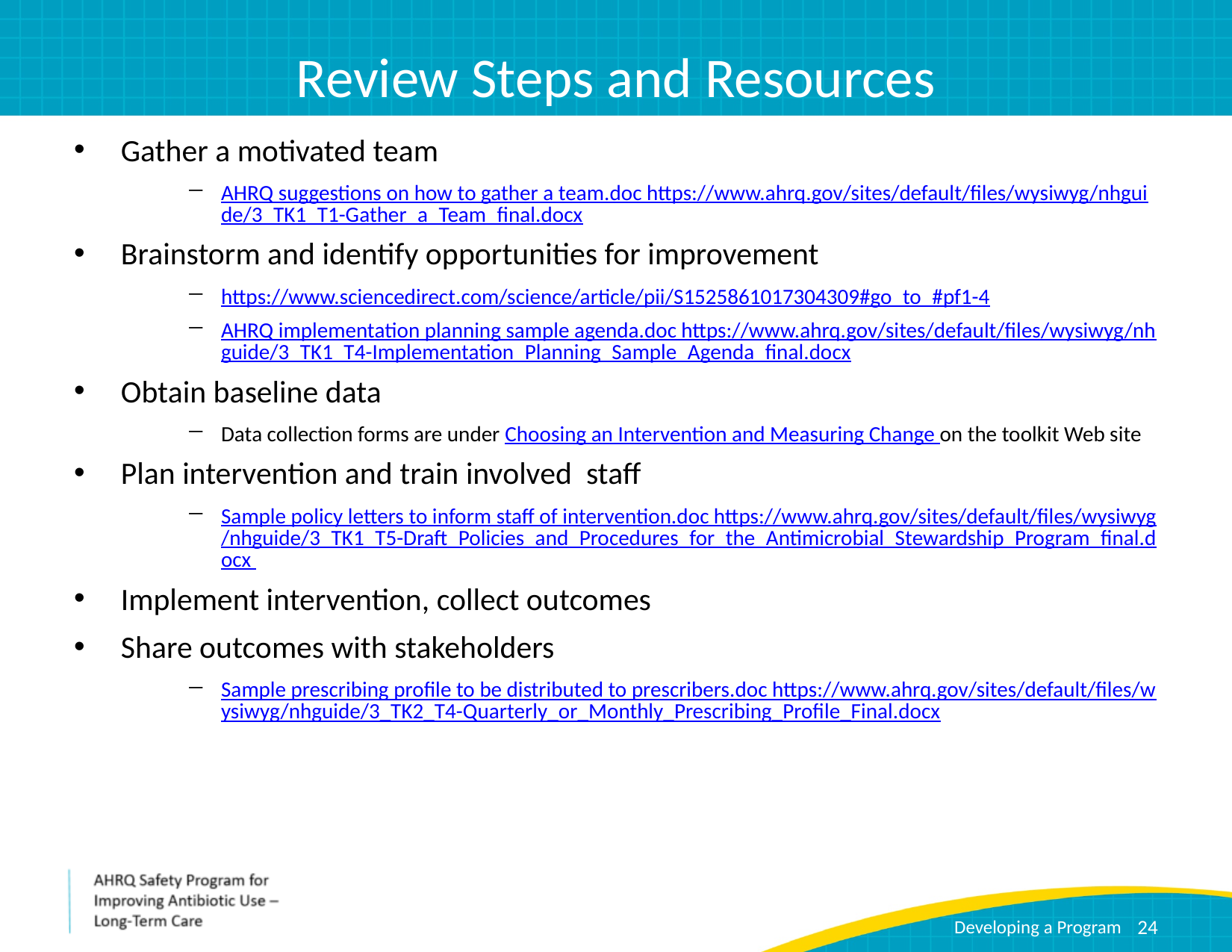

# Review Steps and Resources
Gather a motivated team
AHRQ suggestions on how to gather a team.doc https://www.ahrq.gov/sites/default/files/wysiwyg/nhguide/3_TK1_T1-Gather_a_Team_final.docx
Brainstorm and identify opportunities for improvement
https://www.sciencedirect.com/science/article/pii/S1525861017304309#go_to_#pf1-4
AHRQ implementation planning sample agenda.doc https://www.ahrq.gov/sites/default/files/wysiwyg/nhguide/3_TK1_T4-Implementation_Planning_Sample_Agenda_final.docx
Obtain baseline data
Data collection forms are under Choosing an Intervention and Measuring Change on the toolkit Web site
Plan intervention and train involved  staff
Sample policy letters to inform staff of intervention.doc https://www.ahrq.gov/sites/default/files/wysiwyg/nhguide/3_TK1_T5-Draft_Policies_and_Procedures_for_the_Antimicrobial_Stewardship_Program_final.docx
Implement intervention, collect outcomes
Share outcomes with stakeholders
Sample prescribing profile to be distributed to prescribers.doc https://www.ahrq.gov/sites/default/files/wysiwyg/nhguide/3_TK2_T4-Quarterly_or_Monthly_Prescribing_Profile_Final.docx
24